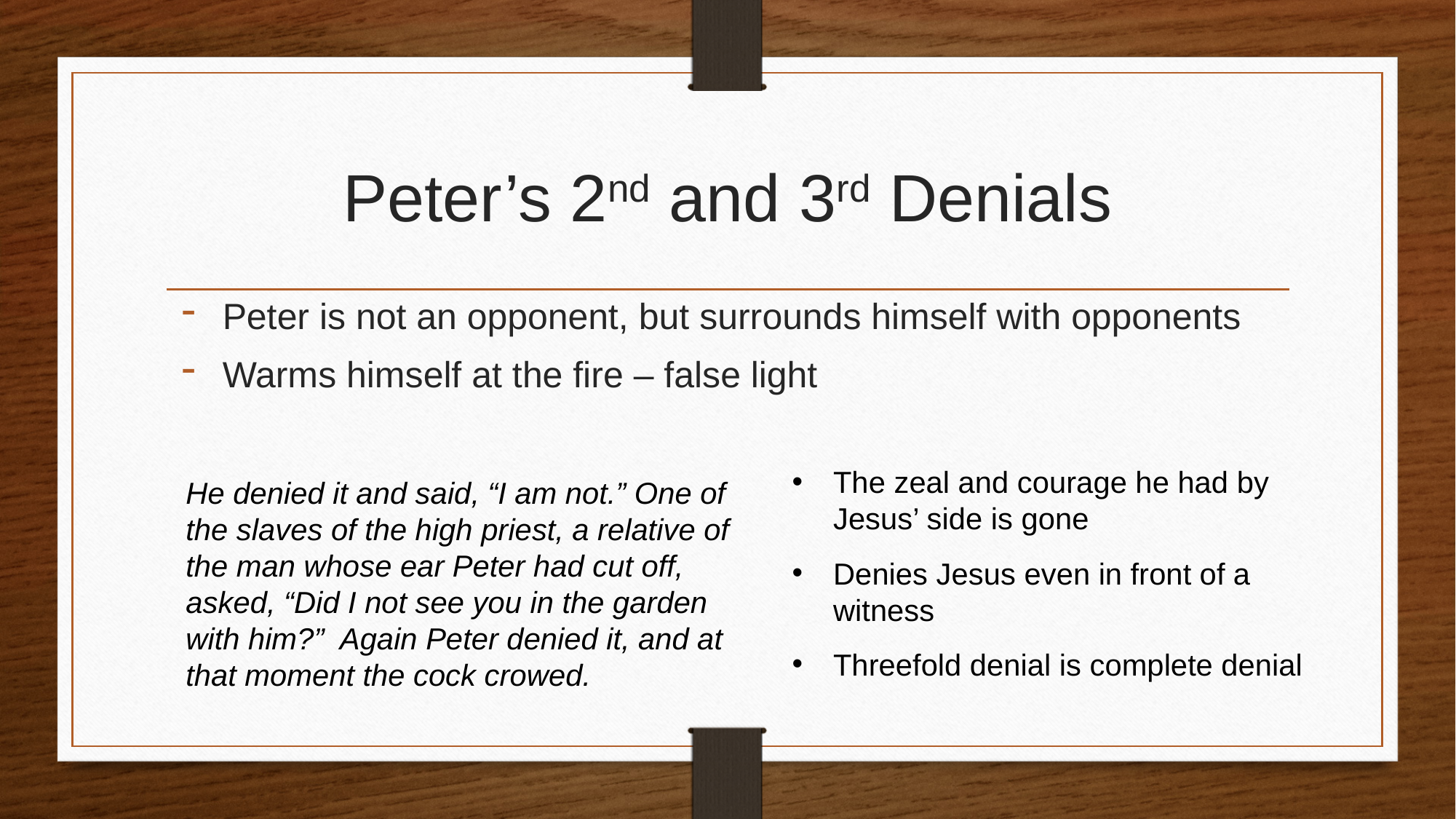

# Peter’s 2nd and 3rd Denials
Peter is not an opponent, but surrounds himself with opponents
Warms himself at the fire – false light

The zeal and courage he had by Jesus’ side is gone
Denies Jesus even in front of a witness
Threefold denial is complete denial
He denied it and said, “I am not.” One of the slaves of the high priest, a relative of the man whose ear Peter had cut off, asked, “Did I not see you in the garden with him?”  Again Peter denied it, and at that moment the cock crowed.